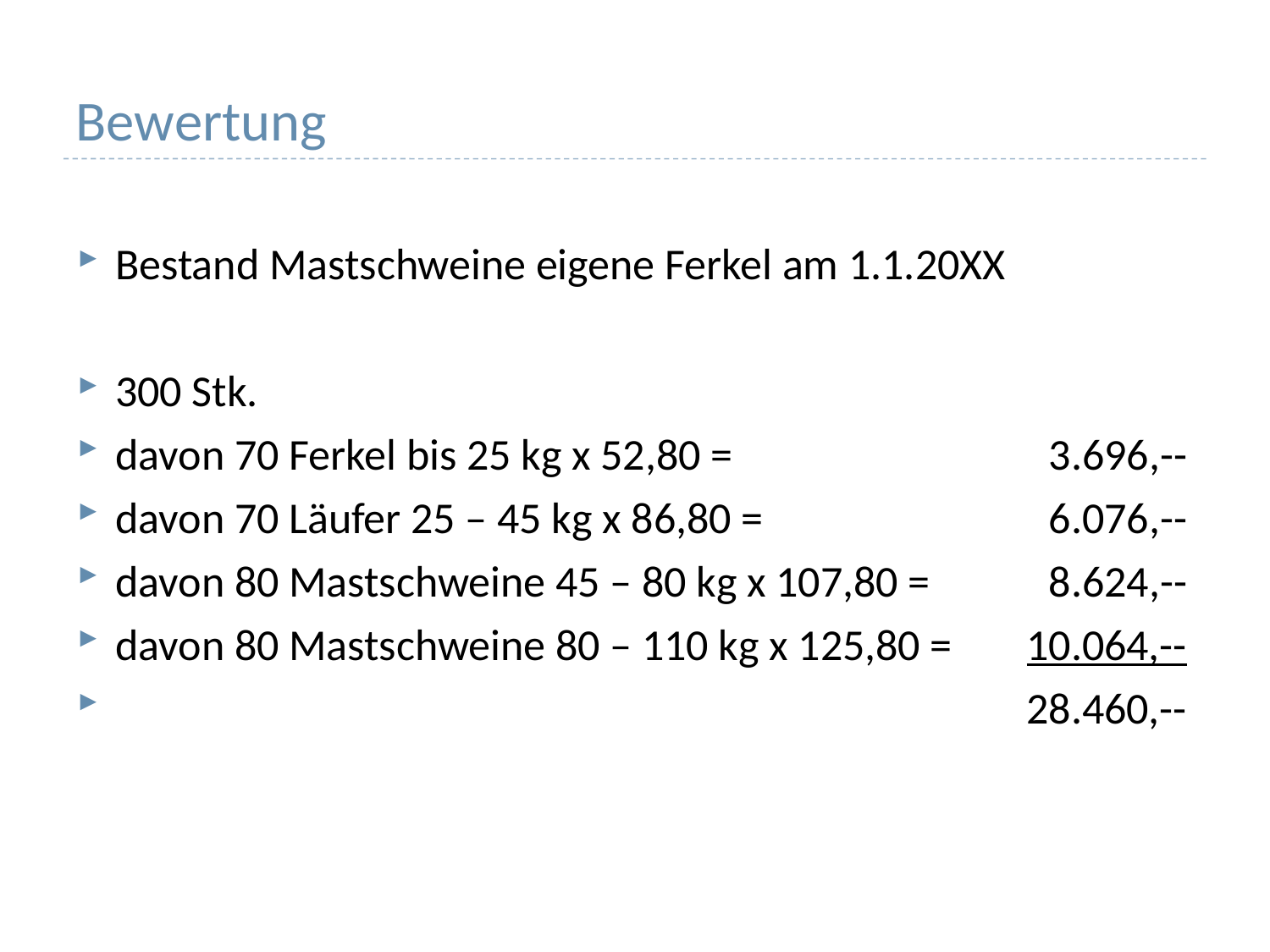

# Bewertung

Bestand Mastschweine eigene Ferkel am 1.1.20XX

300 Stk.
davon 70 Ferkel bis 25 kg x 52,80 =	3.696,--
davon 70 Läufer 25 – 45 kg x 86,80 =	6.076,--
davon 80 Mastschweine 45 – 80 kg x 107,80 =	8.624,--
davon 80 Mastschweine 80 – 110 kg x 125,80 =	10.064,--
	28.460,--